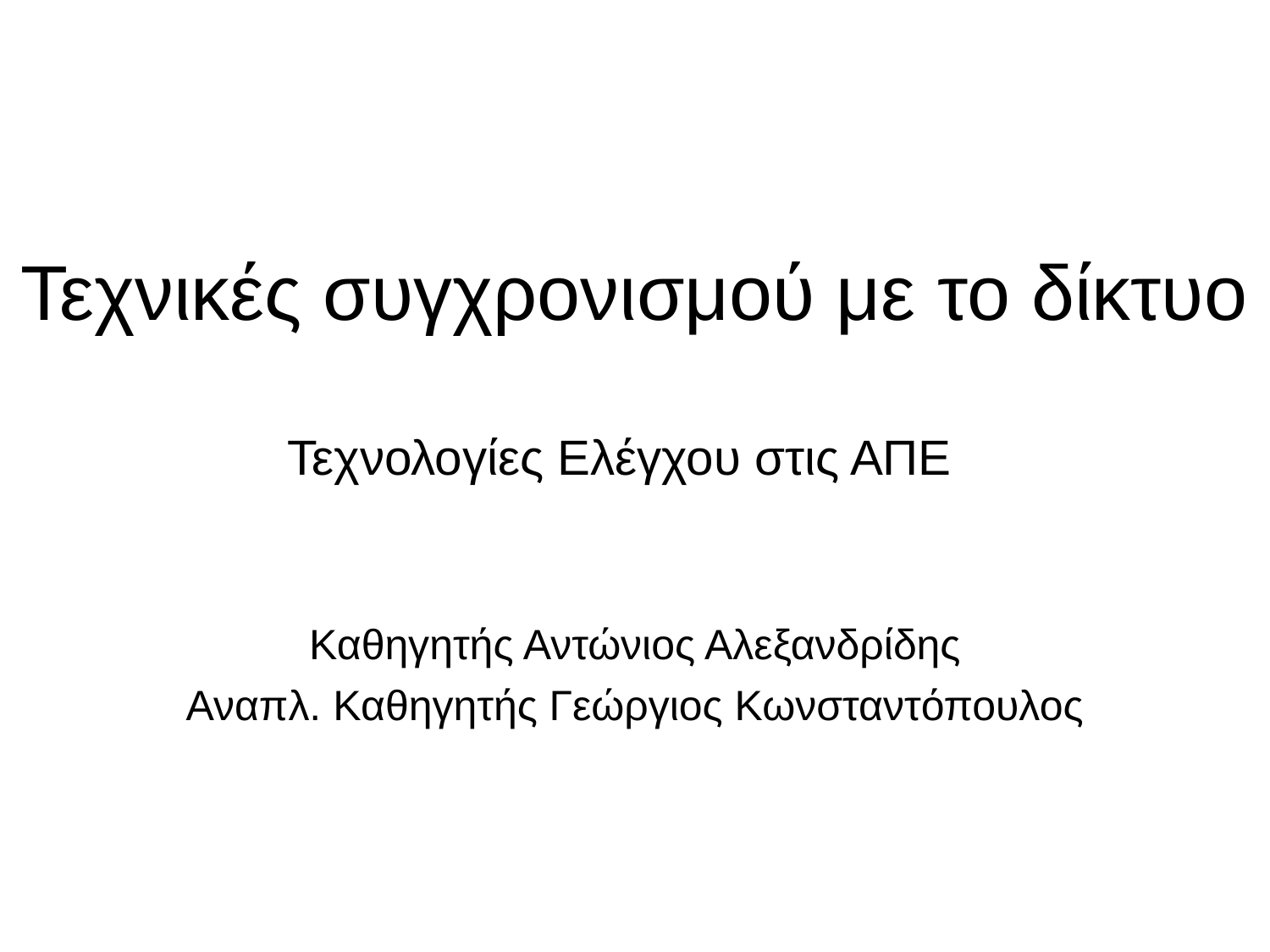

Τεχνικές συγχρονισμού με το δίκτυο
Τεχνολογίες Ελέγχου στις ΑΠΕ

Καθηγητής Αντώνιος Αλεξανδρίδης
Αναπλ. Καθηγητής Γεώργιος Κωνσταντόπουλος